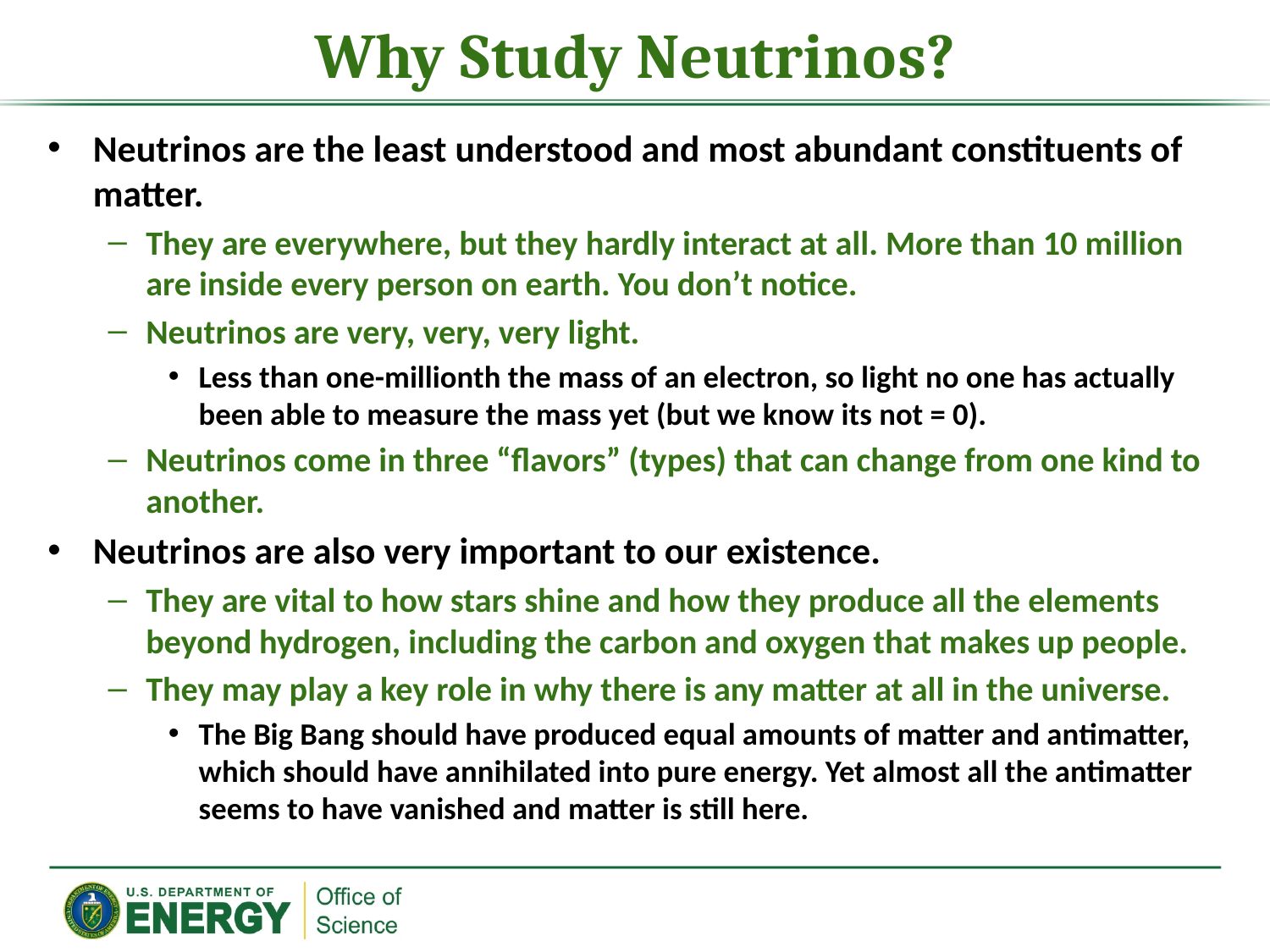

# Why Study Neutrinos?
Neutrinos are the least understood and most abundant constituents of matter.
They are everywhere, but they hardly interact at all. More than 10 million are inside every person on earth. You don’t notice.
Neutrinos are very, very, very light.
Less than one-millionth the mass of an electron, so light no one has actually been able to measure the mass yet (but we know its not = 0).
Neutrinos come in three “flavors” (types) that can change from one kind to another.
Neutrinos are also very important to our existence.
They are vital to how stars shine and how they produce all the elements beyond hydrogen, including the carbon and oxygen that makes up people.
They may play a key role in why there is any matter at all in the universe.
The Big Bang should have produced equal amounts of matter and antimatter, which should have annihilated into pure energy. Yet almost all the antimatter seems to have vanished and matter is still here.